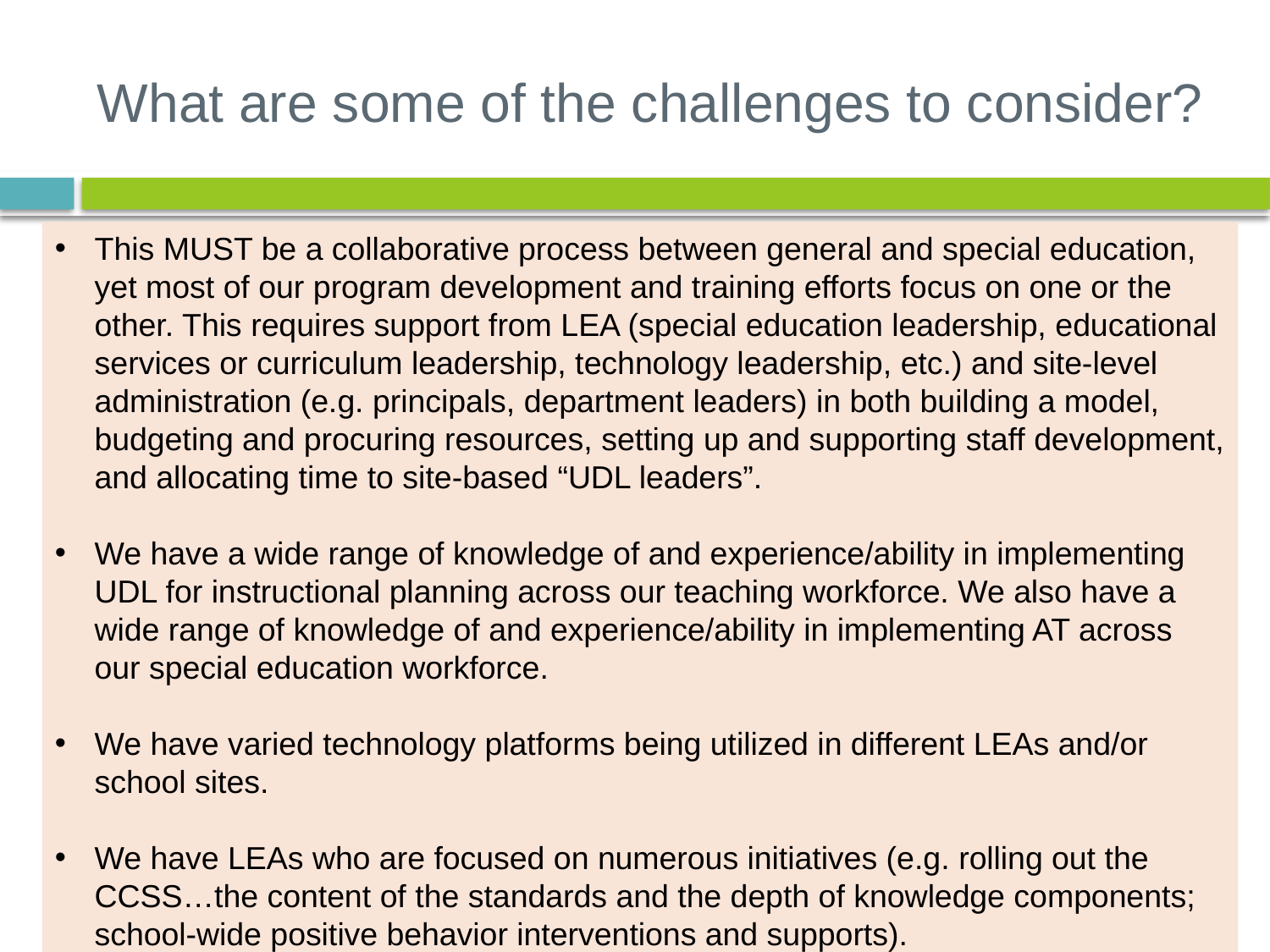

# What are some of the challenges to consider?
This MUST be a collaborative process between general and special education, yet most of our program development and training efforts focus on one or the other. This requires support from LEA (special education leadership, educational services or curriculum leadership, technology leadership, etc.) and site-level administration (e.g. principals, department leaders) in both building a model, budgeting and procuring resources, setting up and supporting staff development, and allocating time to site-based “UDL leaders”.

We have a wide range of knowledge of and experience/ability in implementing UDL for instructional planning across our teaching workforce. We also have a wide range of knowledge of and experience/ability in implementing AT across our special education workforce.

We have varied technology platforms being utilized in different LEAs and/or school sites.

We have LEAs who are focused on numerous initiatives (e.g. rolling out the CCSS…the content of the standards and the depth of knowledge components; school-wide positive behavior interventions and supports).